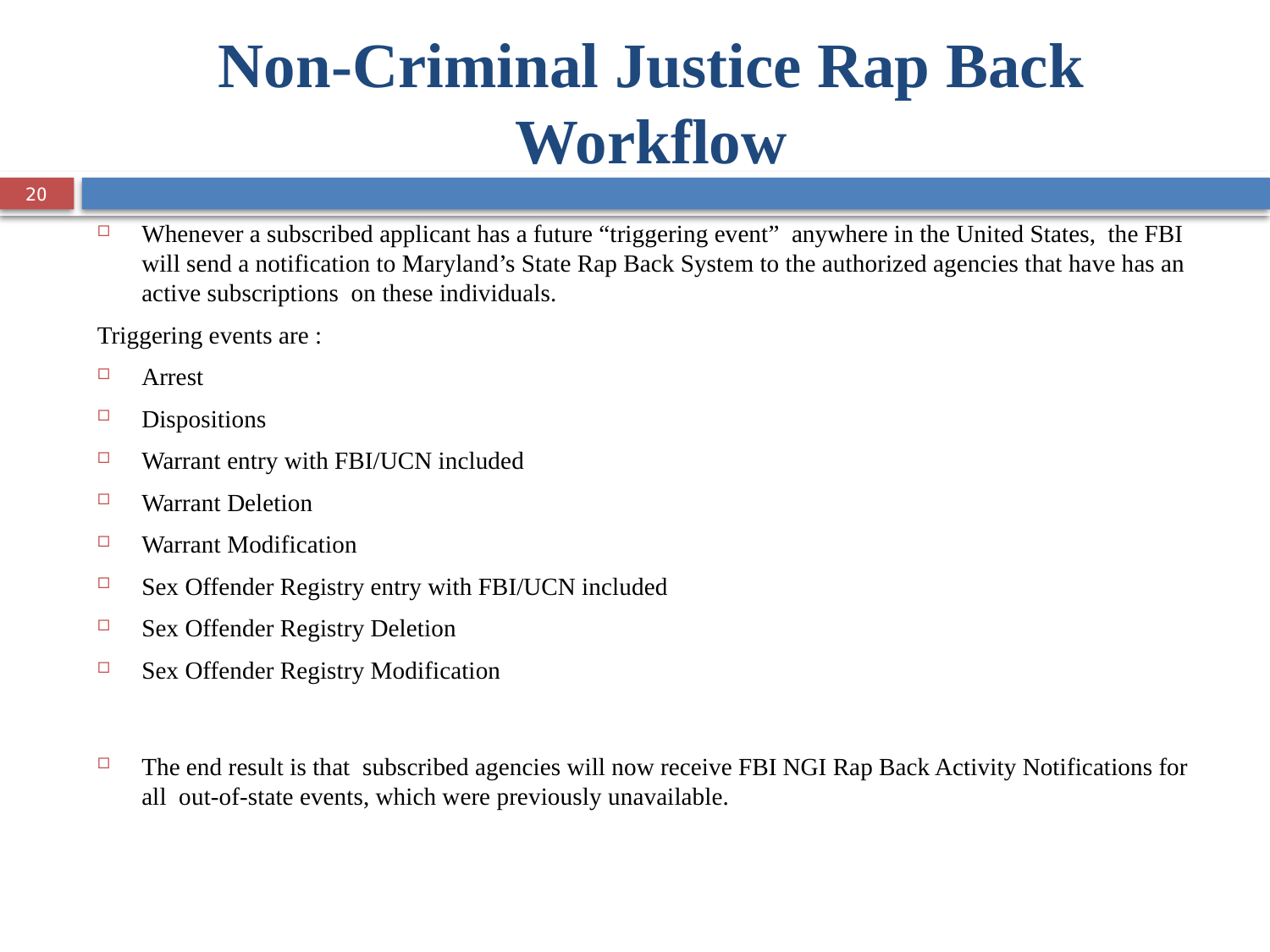

# Non-Criminal Justice Rap Back Workflow
20
Whenever a subscribed applicant has a future “triggering event”  anywhere in the United States,  the FBI will send a notification to Maryland’s State Rap Back System to the authorized agencies that have has an active subscriptions  on these individuals.
Triggering events are :
Arrest
Dispositions
Warrant entry with FBI/UCN included
Warrant Deletion
Warrant Modification
Sex Offender Registry entry with FBI/UCN included
Sex Offender Registry Deletion
Sex Offender Registry Modification

The end result is that  subscribed agencies will now receive FBI NGI Rap Back Activity Notifications for all  out-of-state events, which were previously unavailable.